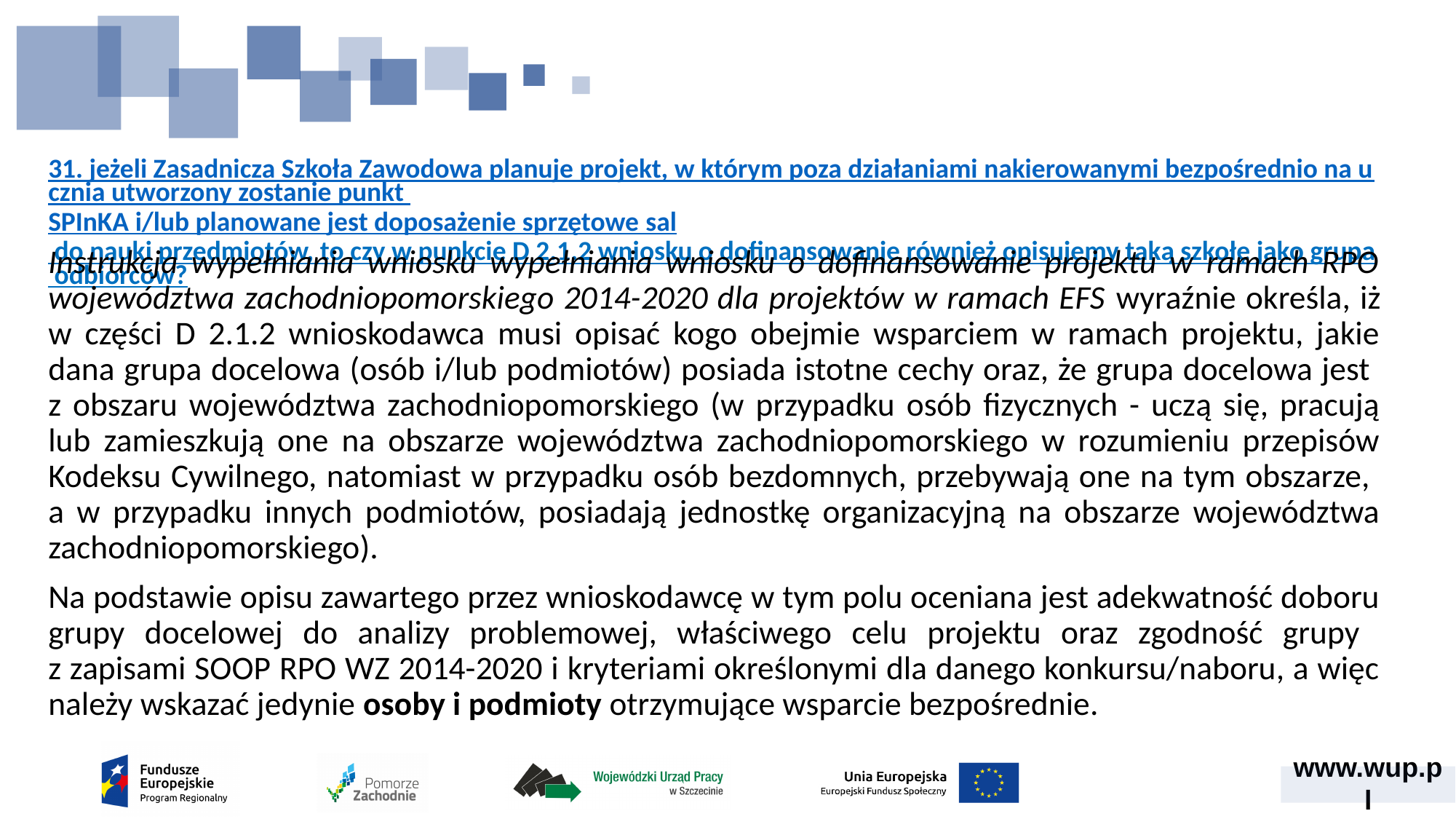

# 31. jeżeli Zasadnicza Szkoła Zawodowa planuje projekt, w którym poza działaniami nakierowanymi bezpośrednio na ucznia utworzony zostanie punkt SPInKA i/lub planowane jest doposażenie sprzętowe sal do nauki przedmiotów, to czy w punkcie D 2.1.2 wniosku o dofinansowanie również opisujemy taką szkołę jako grupa odbiorców?
Instrukcja wypełniania wniosku wypełniania wniosku o dofinansowanie projektu w ramach RPO województwa zachodniopomorskiego 2014-2020 dla projektów w ramach EFS wyraźnie określa, iż w części D 2.1.2 wnioskodawca musi opisać kogo obejmie wsparciem w ramach projektu, jakie dana grupa docelowa (osób i/lub podmiotów) posiada istotne cechy oraz, że grupa docelowa jest
z obszaru województwa zachodniopomorskiego (w przypadku osób fizycznych - uczą się, pracują lub zamieszkują one na obszarze województwa zachodniopomorskiego w rozumieniu przepisów Kodeksu Cywilnego, natomiast w przypadku osób bezdomnych, przebywają one na tym obszarze,
a w przypadku innych podmiotów, posiadają jednostkę organizacyjną na obszarze województwa zachodniopomorskiego).
Na podstawie opisu zawartego przez wnioskodawcę w tym polu oceniana jest adekwatność doboru grupy docelowej do analizy problemowej, właściwego celu projektu oraz zgodność grupy
z zapisami SOOP RPO WZ 2014-2020 i kryteriami określonymi dla danego konkursu/naboru, a więc należy wskazać jedynie osoby i podmioty otrzymujące wsparcie bezpośrednie.